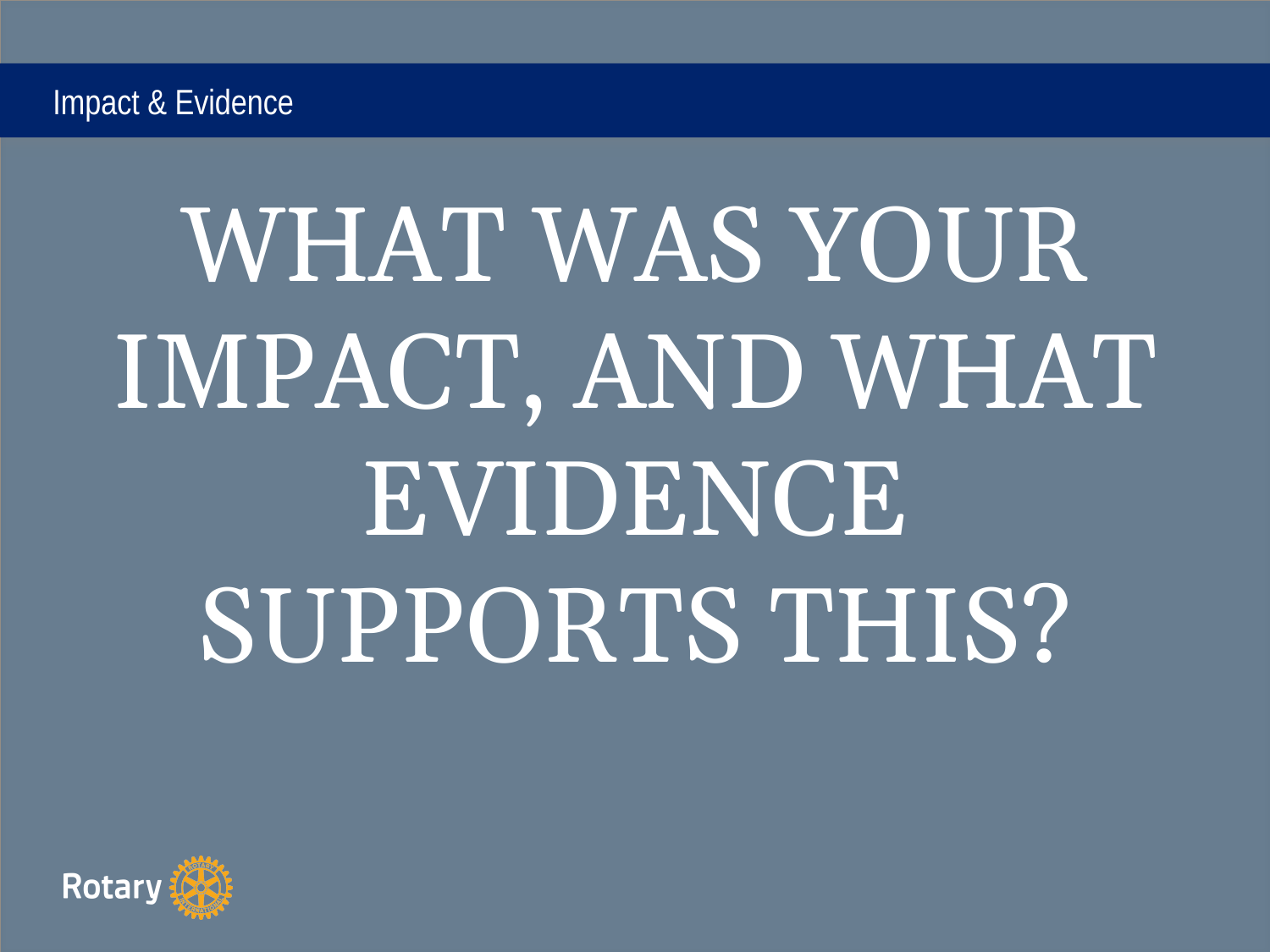

# Impact & Evidence
WHAT WAS YOUR IMPACT, AND WHAT EVIDENCE SUPPORTS THIS?